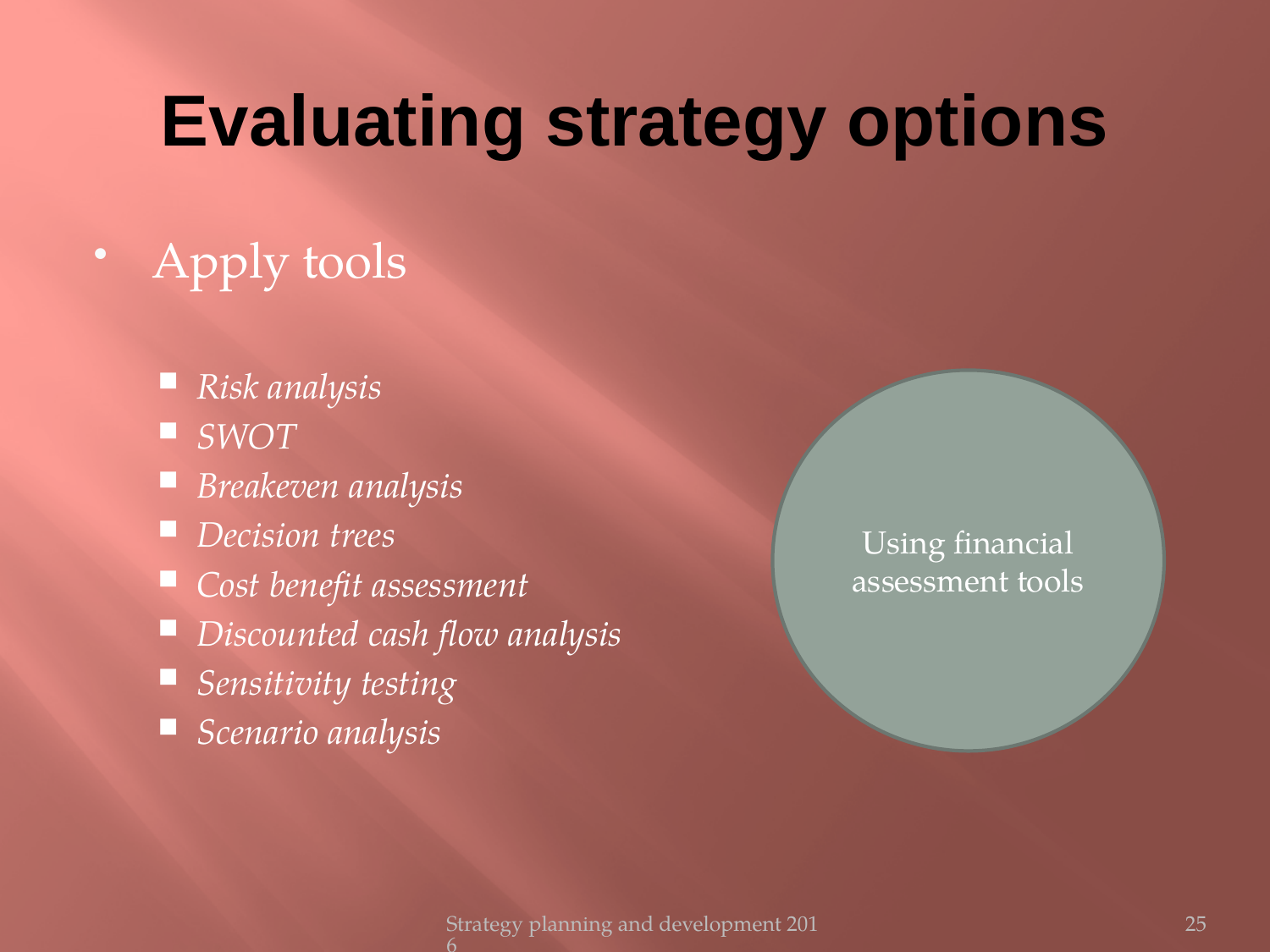

# Evaluating strategy options
Apply tools

Risk analysis
SWOT
Breakeven analysis
Decision trees
Cost benefit assessment
Discounted cash flow analysis
Sensitivity testing
Scenario analysis
Using financial assessment tools
Strategy planning and development 2016
25